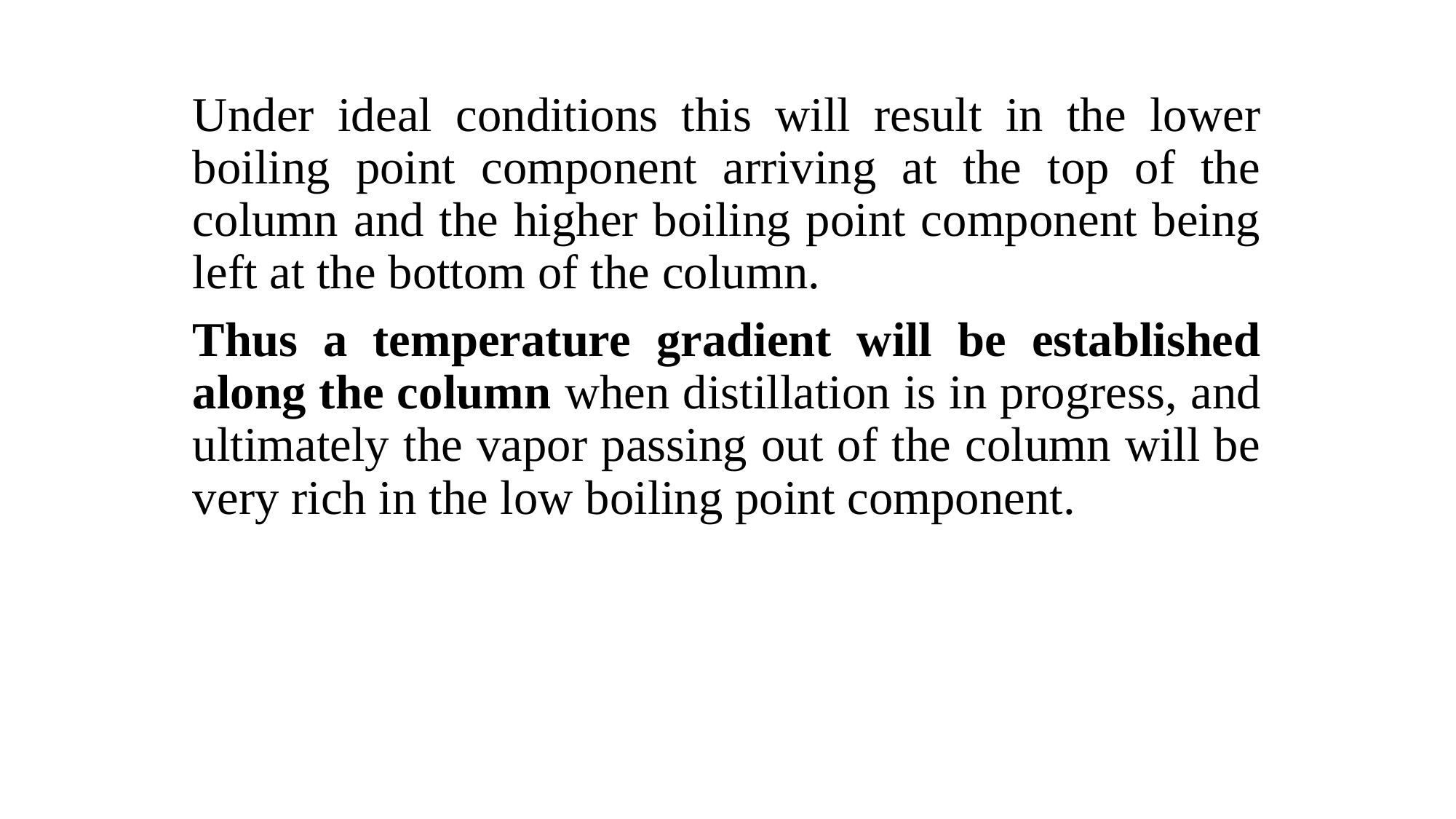

Under ideal conditions this will result in the lower boiling point component arriving at the top of the column and the higher boiling point component being left at the bottom of the column.
Thus a temperature gradient will be established along the column when distillation is in progress, and ultimately the vapor passing out of the column will be very rich in the low boiling point component.